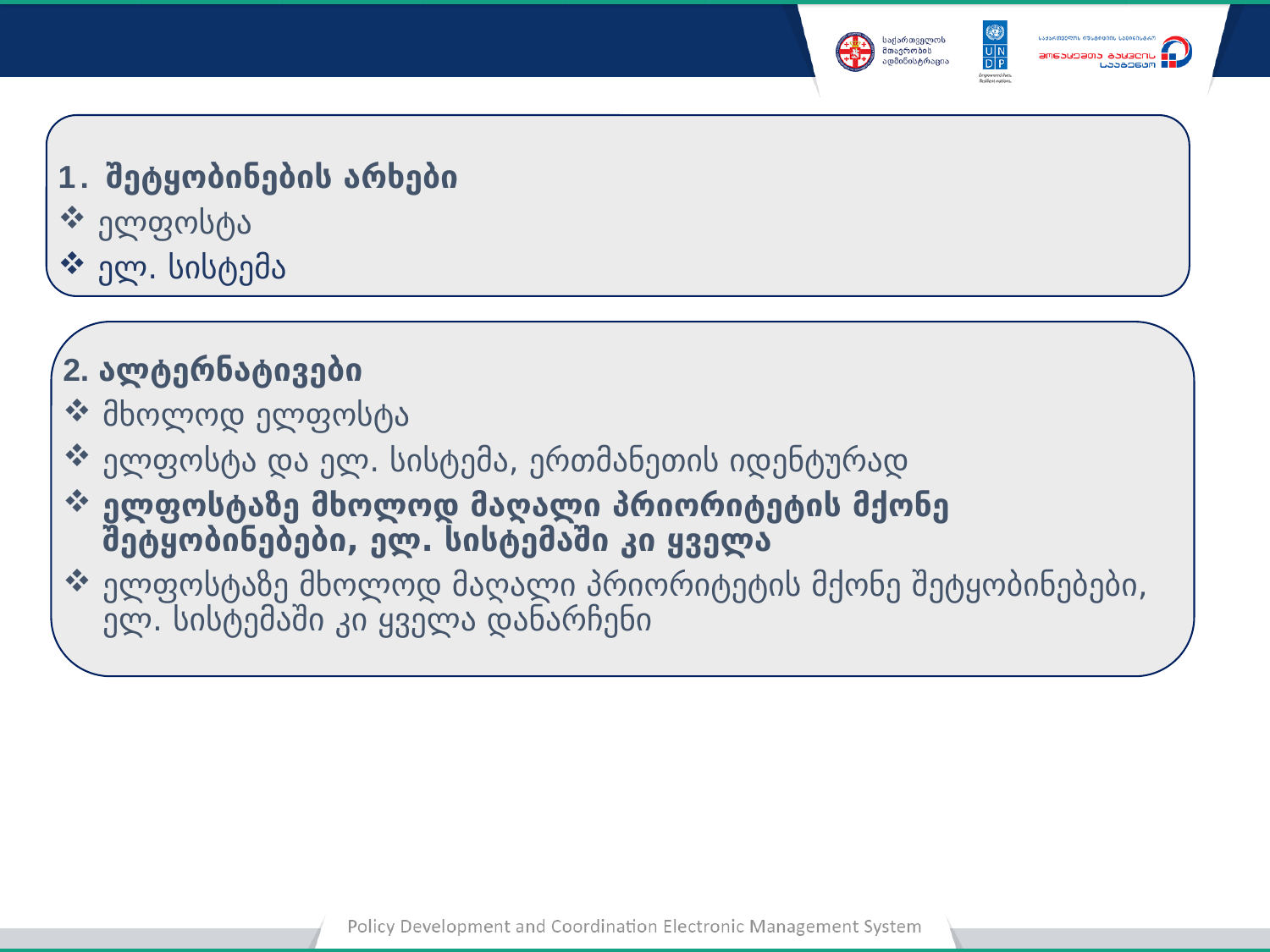

შეტყობინების არხები
ელფოსტა
ელ. სისტემა

2. ალტერნატივები
მხოლოდ ელფოსტა
ელფოსტა და ელ. სისტემა, ერთმანეთის იდენტურად
ელფოსტაზე მხოლოდ მაღალი პრიორიტეტის მქონე შეტყობინებები, ელ. სისტემაში კი ყველა
ელფოსტაზე მხოლოდ მაღალი პრიორიტეტის მქონე შეტყობინებები, ელ. სისტემაში კი ყველა დანარჩენი